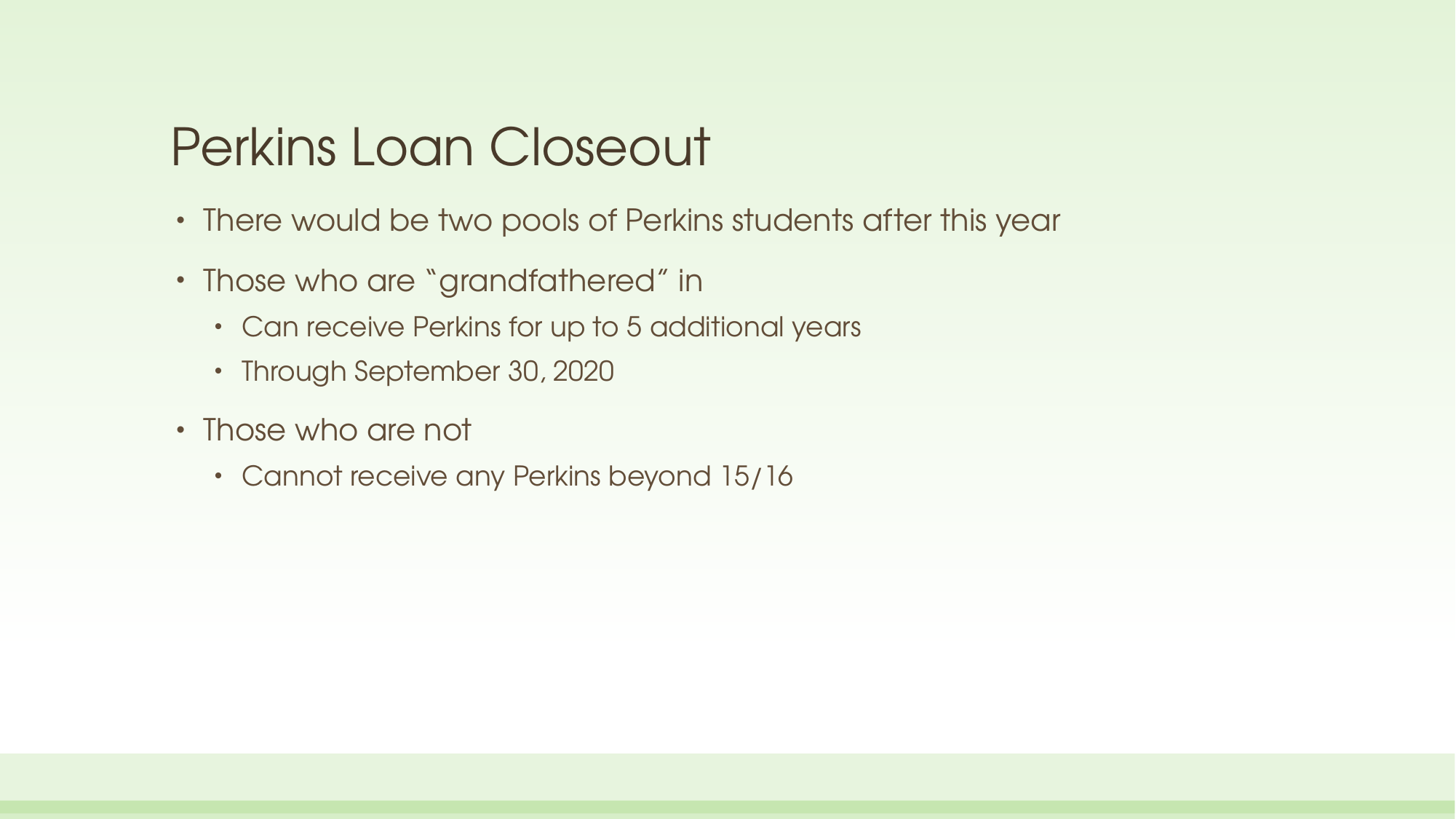

# Perkins Loan Closeout
There would be two pools of Perkins students after this year
Those who are “grandfathered” in
Can receive Perkins for up to 5 additional years
Through September 30, 2020
Those who are not
Cannot receive any Perkins beyond 15/16